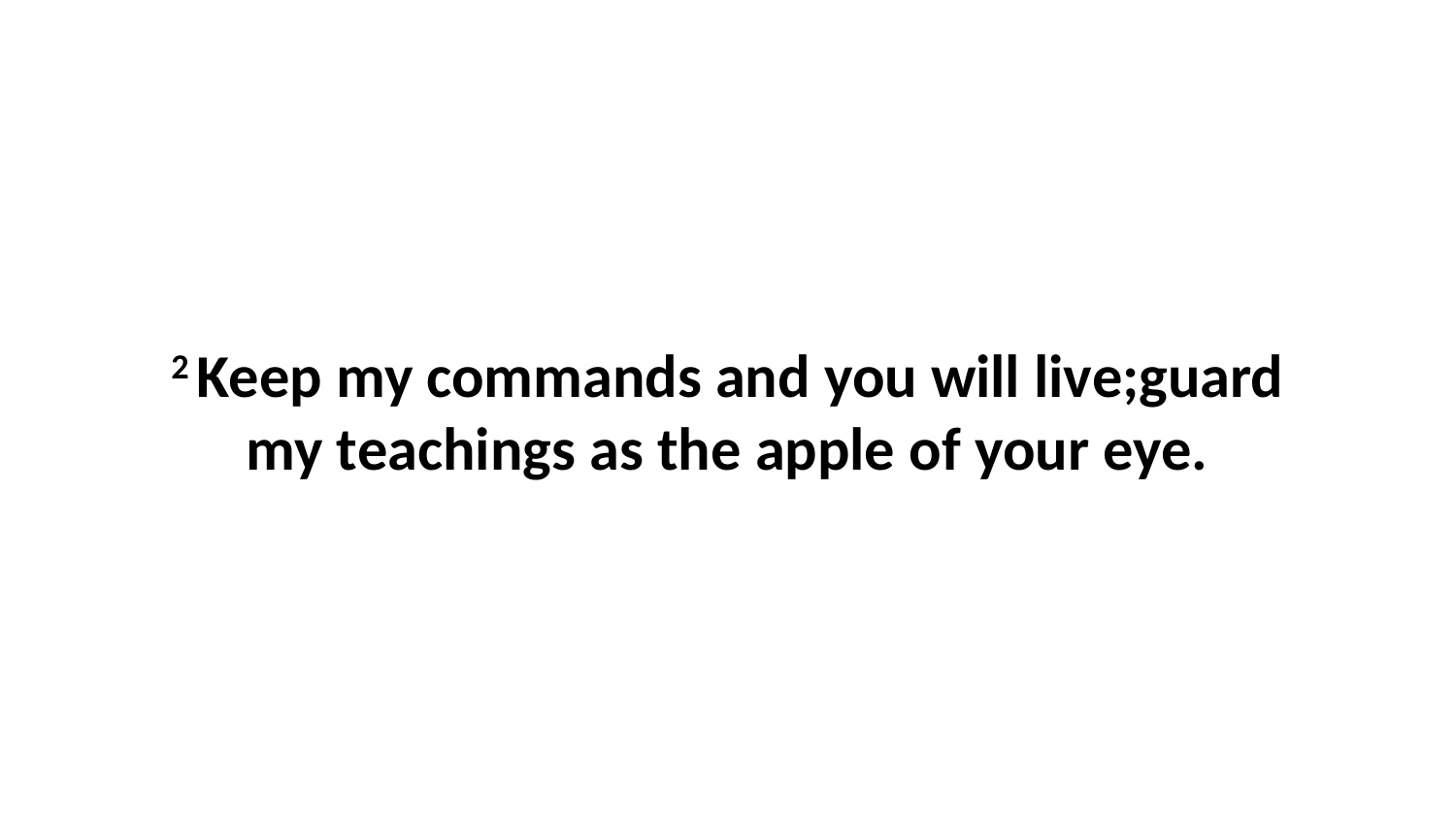

2 Keep my commands and you will live;guard my teachings as the apple of your eye.